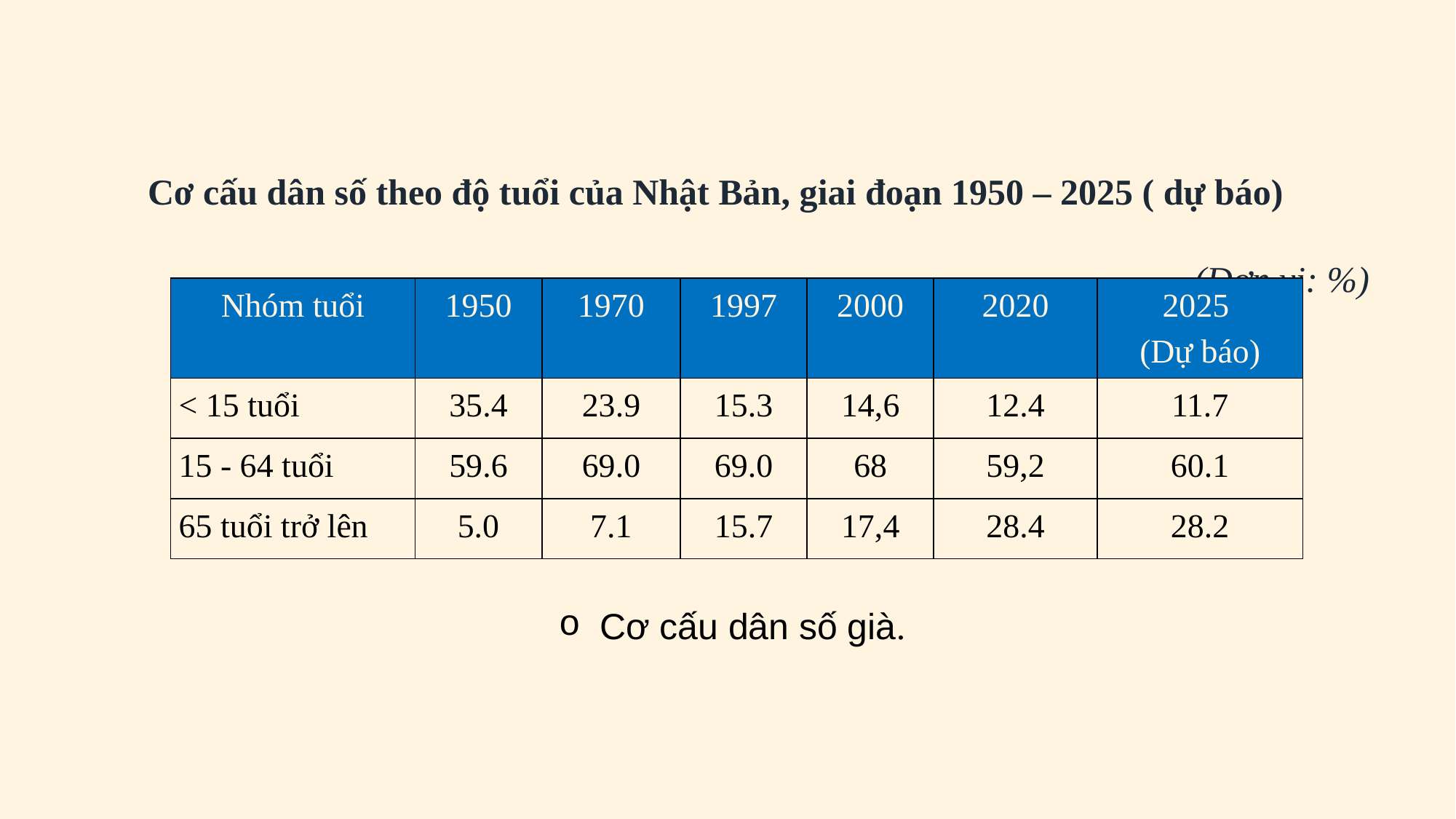

Cơ cấu dân số theo độ tuổi của Nhật Bản, giai đoạn 1950 – 2025 ( dự báo)
 (Đơn vị: %)
| Nhóm tuổi | 1950 | 1970 | 1997 | 2000 | 2020 | 2025 (Dự báo) |
| --- | --- | --- | --- | --- | --- | --- |
| < 15 tuổi | 35.4 | 23.9 | 15.3 | 14,6 | 12.4 | 11.7 |
| 15 - 64 tuổi | 59.6 | 69.0 | 69.0 | 68 | 59,2 | 60.1 |
| 65 tuổi trở lên | 5.0 | 7.1 | 15.7 | 17,4 | 28.4 | 28.2 |
Cơ cấu dân số già.